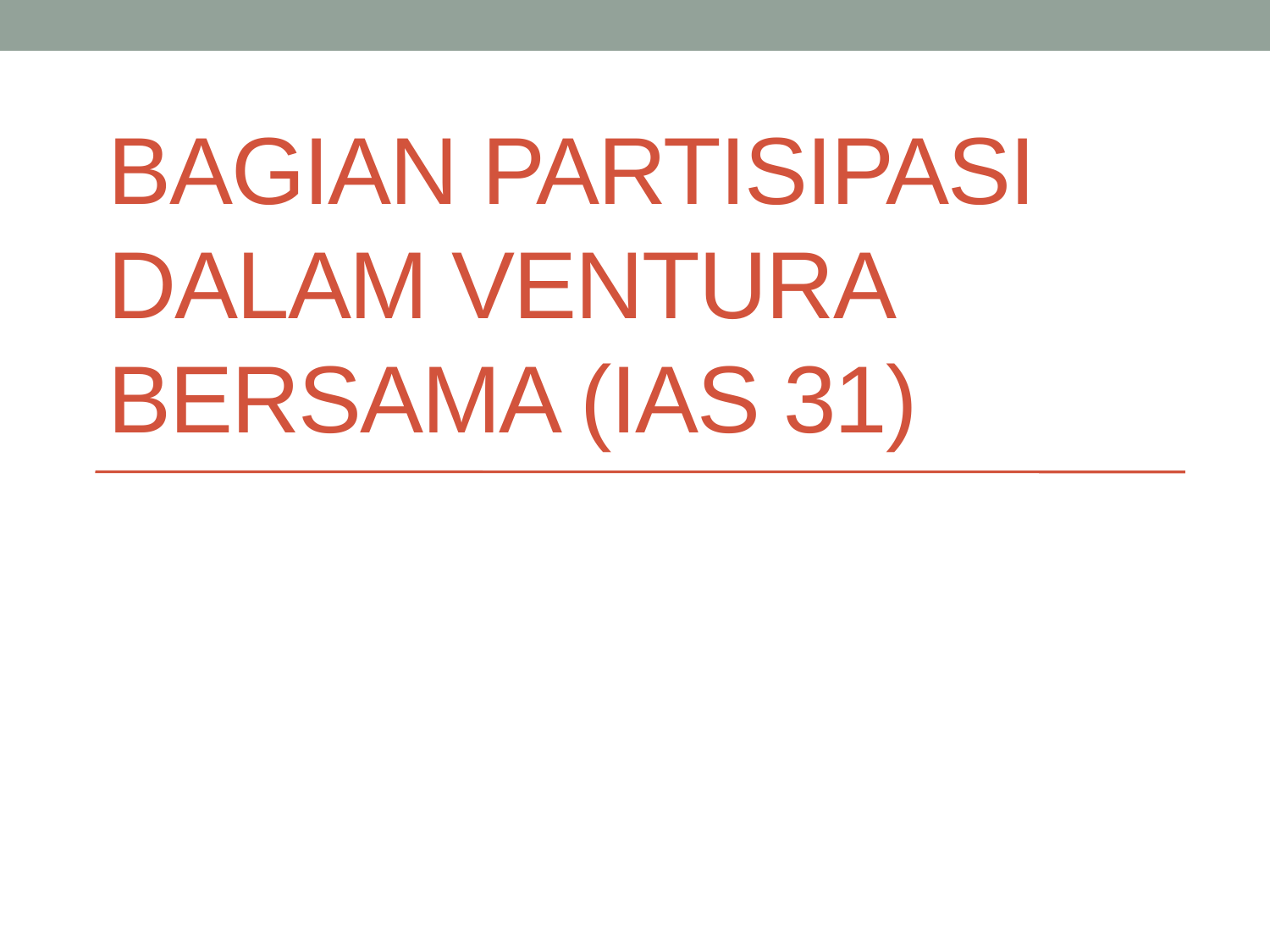

# BAGIAN PARTISIPASI DALAM VENTURA BERSAMA (IAS 31)